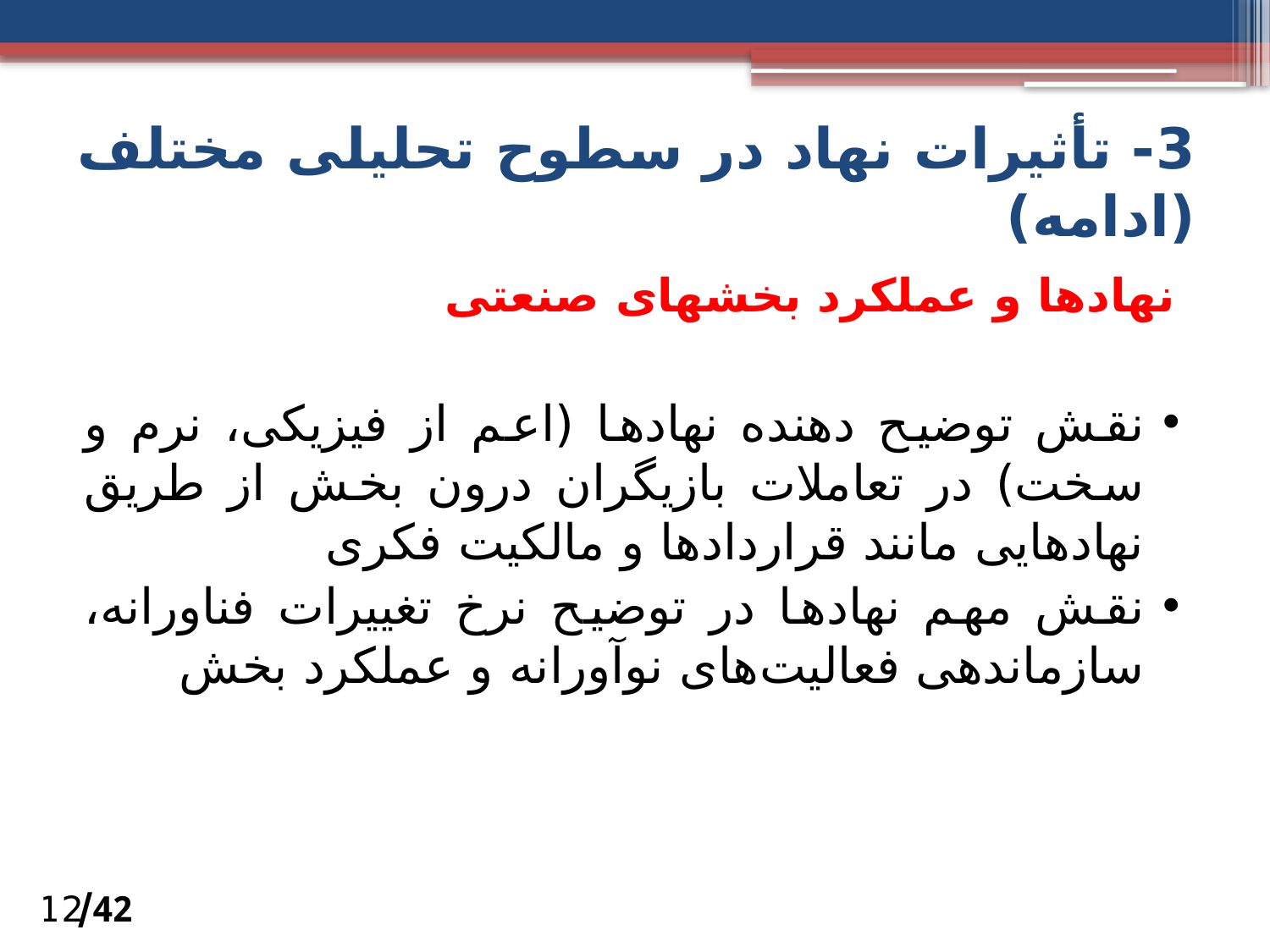

3- تأثیرات نهاد در سطوح تحلیلی مختلف (ادامه)
# نهادها و عملکرد بخشهای صنعتی
نقش توضیح دهنده نهادها (اعم از فیزیکی، نرم و سخت) در تعاملات بازیگران درون بخش از طریق نهادهایی مانند قراردادها و مالکیت فکری
نقش مهم نهادها در توضیح نرخ تغییرات فناورانه، سازماندهی فعالیت‌های نوآورانه و عملکرد بخش
42/
12